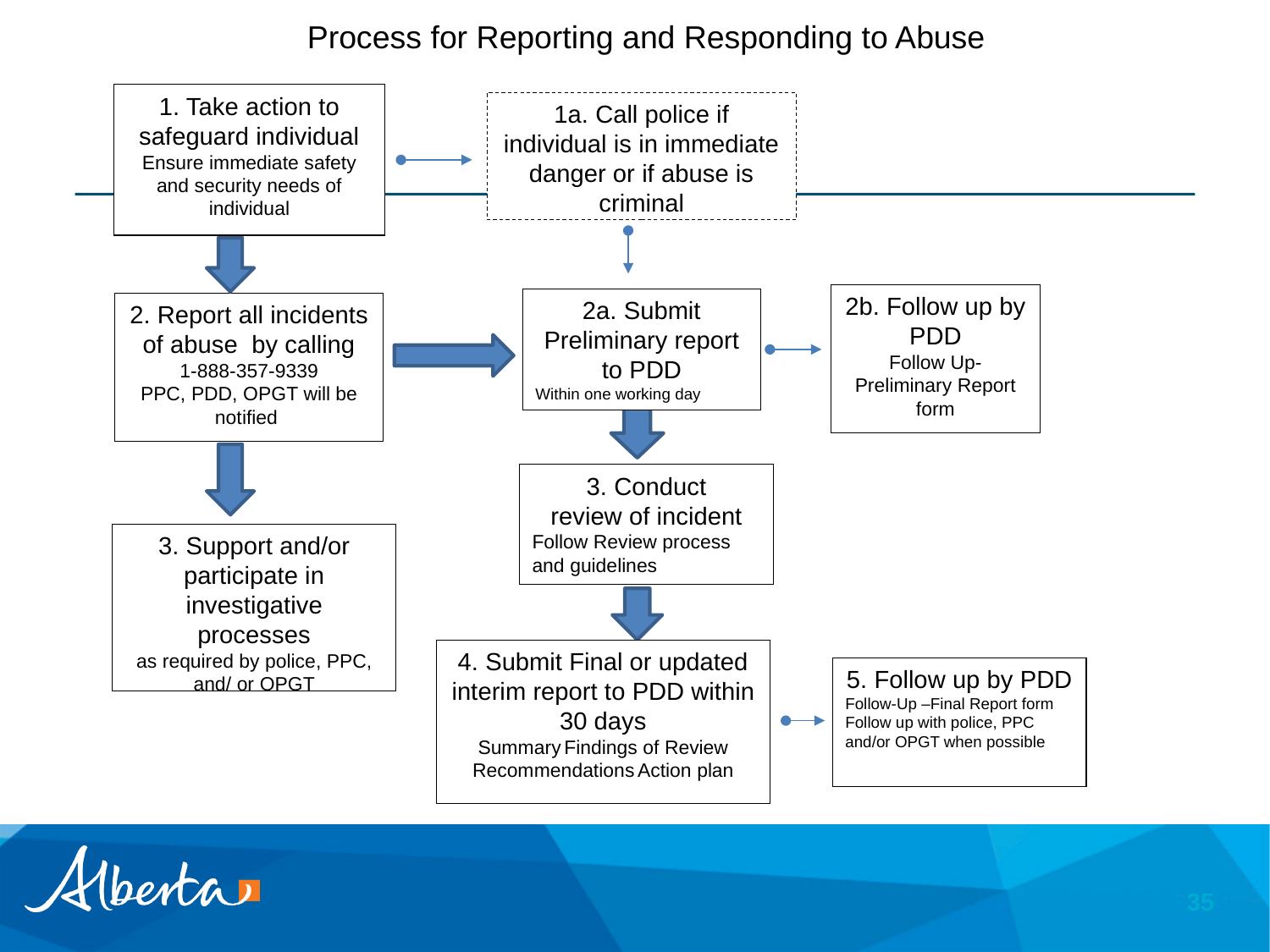

Process for Reporting and Responding to Abuse

1. Take action to
safeguard individual
Ensure immediate safety and security needs of individual
1a. Call police if individual is in immediate danger or if abuse is criminal

2b. Follow up by PDD
Follow Up- Preliminary Report form
2a. Submit Preliminary report to PDD
Within one working day
2. Report all incidents of abuse  by calling
1-888-357-9339
PPC, PDD, OPGT will be notified

3. Conduct
review of incident
Follow Review process and guidelines
3. Support and/or
participate in
investigative
processes
as required by police, PPC, and/ or OPGT

4. Submit Final or updated interim report to PDD within 30 days
Summary Findings of Review
Recommendations Action plan

5. Follow up by PDD
Follow-Up –Final Report form
Follow up with police, PPC and/or OPGT when possible
35